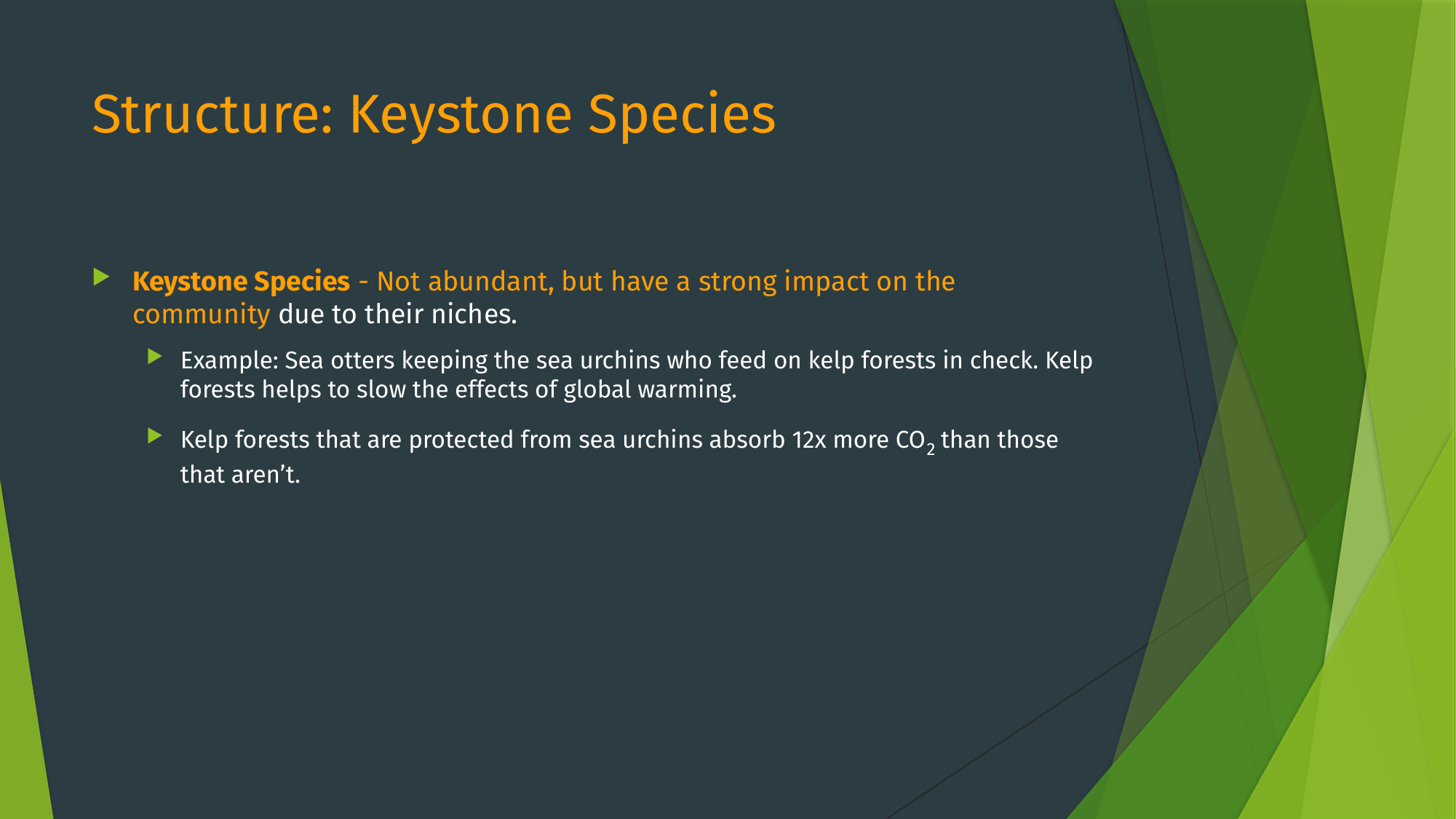

# Structure: Keystone Species
Keystone Species - Not abundant, but have a strong impact on the community due to their niches.
Example: Sea otters keeping the sea urchins who feed on kelp forests in check. Kelp forests helps to slow the effects of global warming.
Kelp forests that are protected from sea urchins absorb 12x more CO2 than those that aren’t.